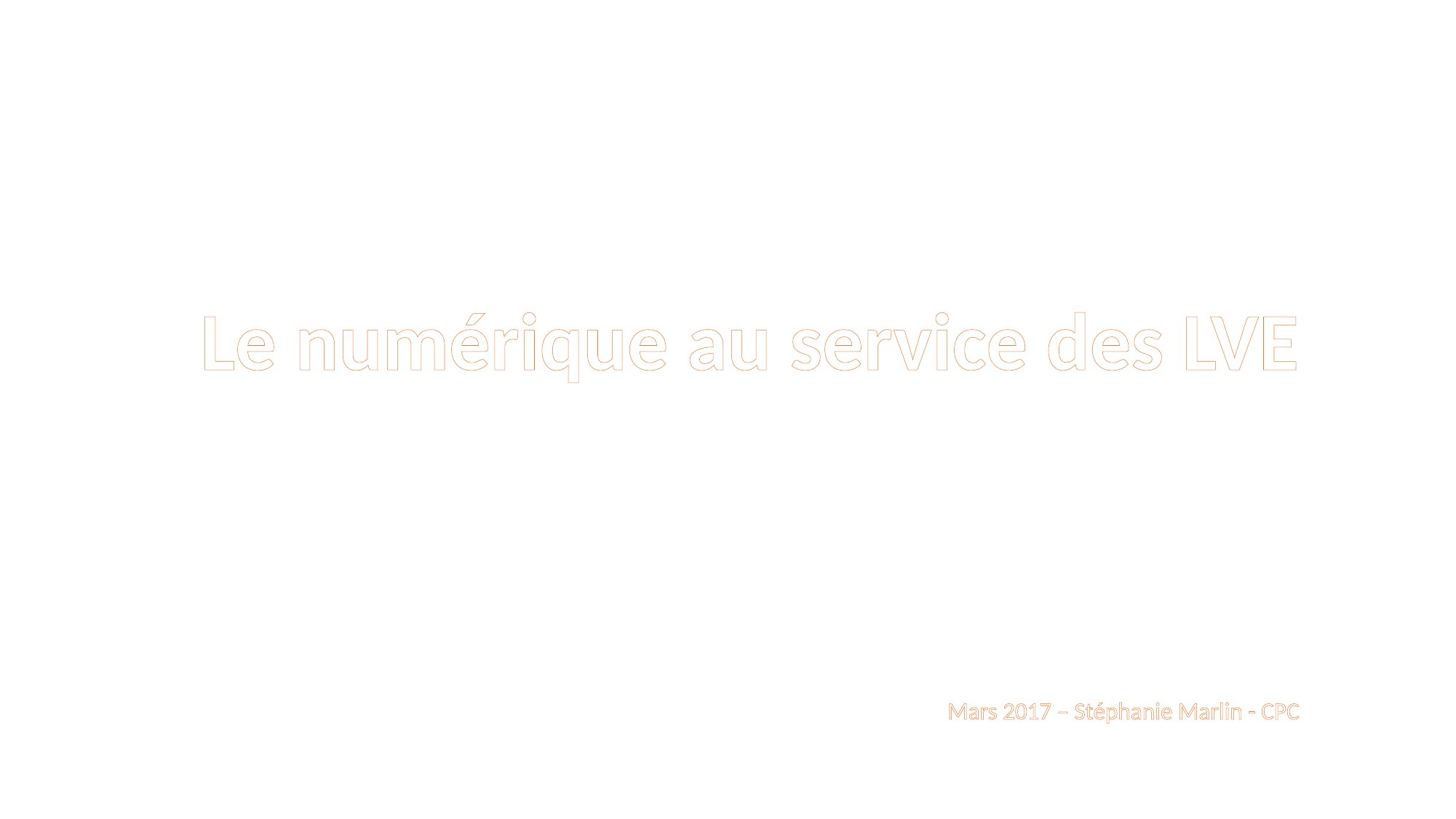

Le numérique au service des LVE
Mars 2017 – Stéphanie Marlin - CPC